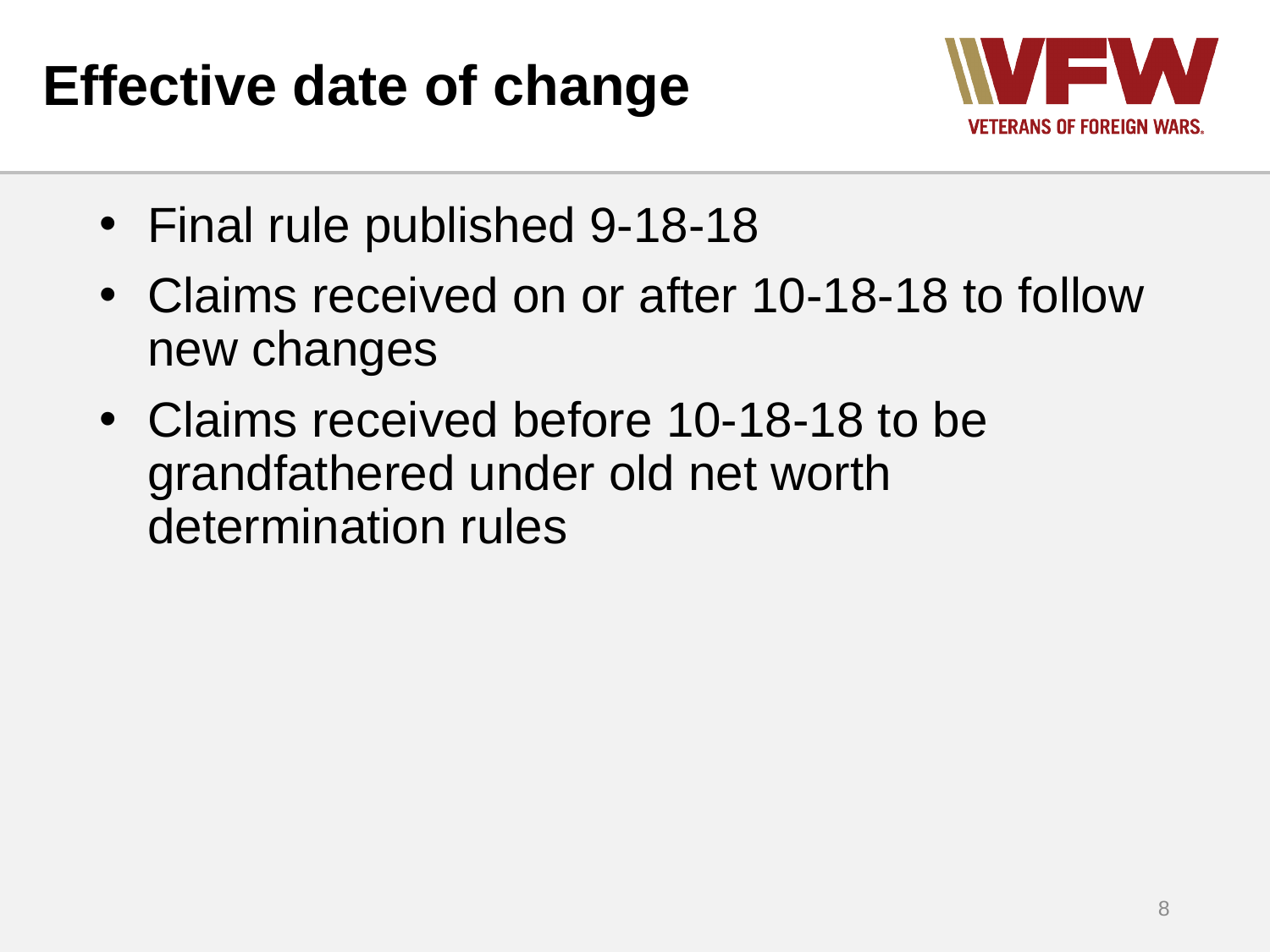

# Effective date of change
Final rule published 9-18-18
Claims received on or after 10-18-18 to follow new changes
Claims received before 10-18-18 to be grandfathered under old net worth determination rules
8